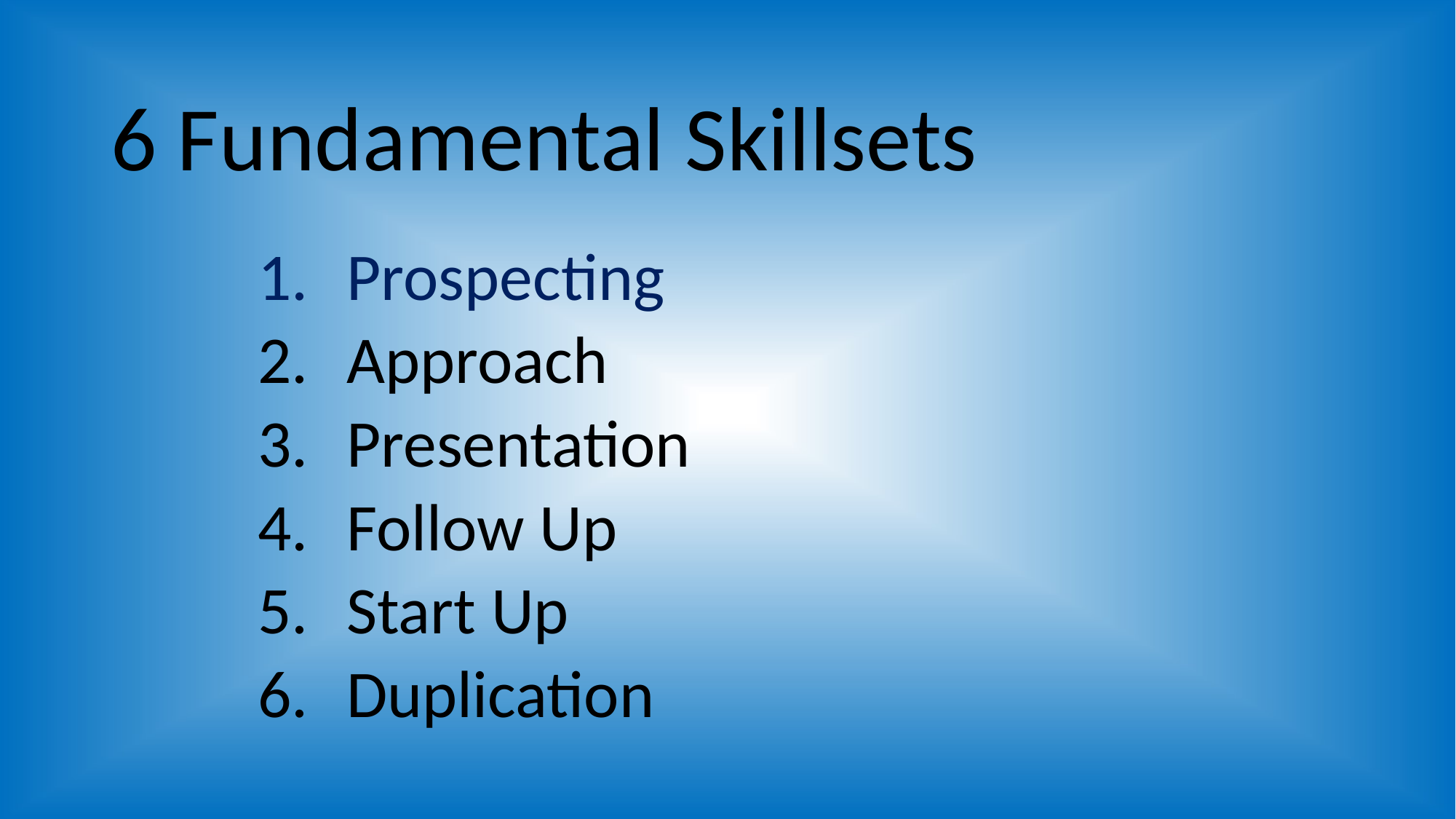

6 Fundamental Skillsets
Prospecting
Approach
Presentation
Follow Up
Start Up
Duplication